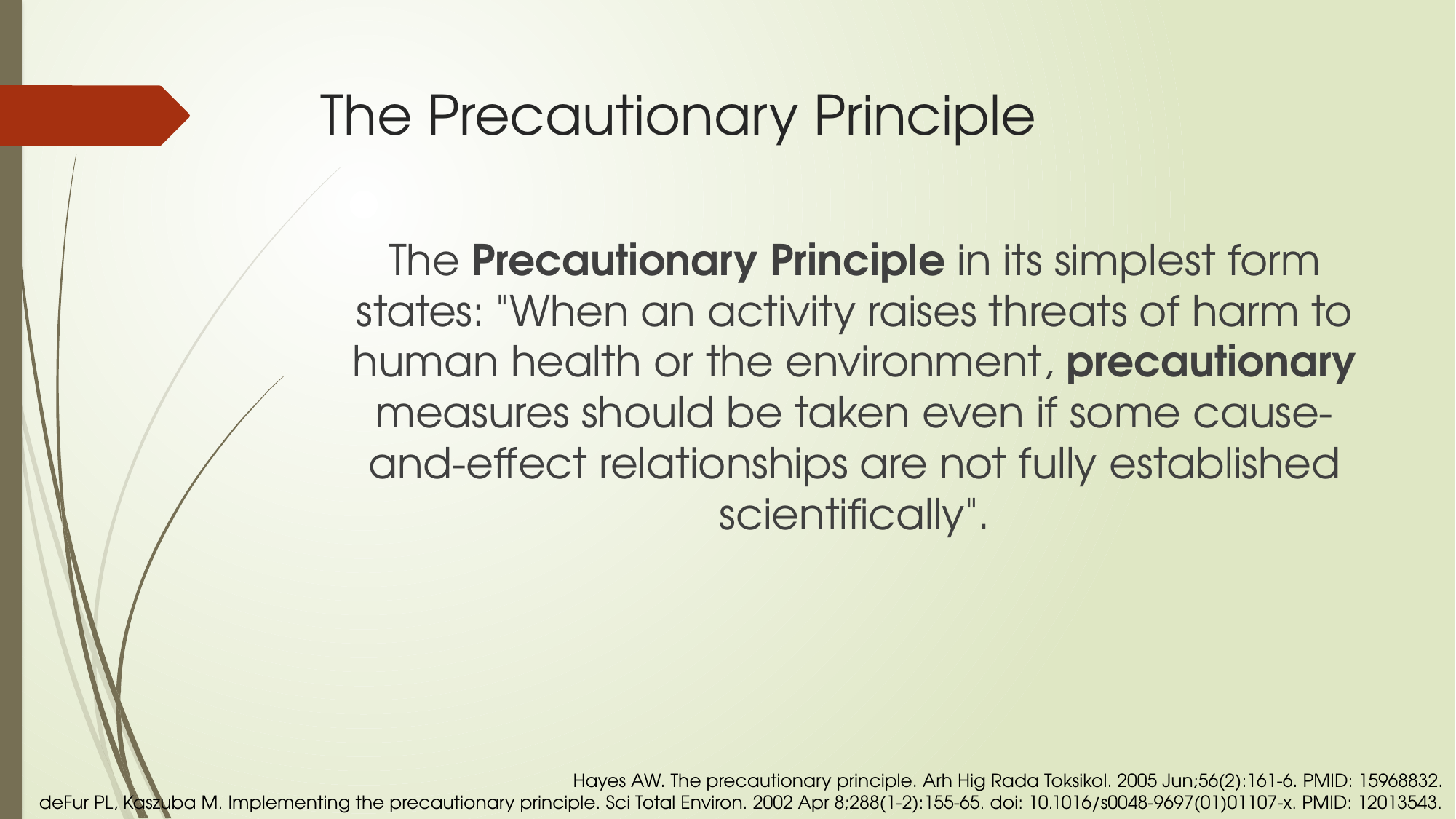

# The Precautionary Principle
The Precautionary Principle in its simplest form states: "When an activity raises threats of harm to human health or the environment, precautionary measures should be taken even if some cause-and-effect relationships are not fully established scientifically".
Hayes AW. The precautionary principle. Arh Hig Rada Toksikol. 2005 Jun;56(2):161-6. PMID: 15968832.
deFur PL, Kaszuba M. Implementing the precautionary principle. Sci Total Environ. 2002 Apr 8;288(1-2):155-65. doi: 10.1016/s0048-9697(01)01107-x. PMID: 12013543.